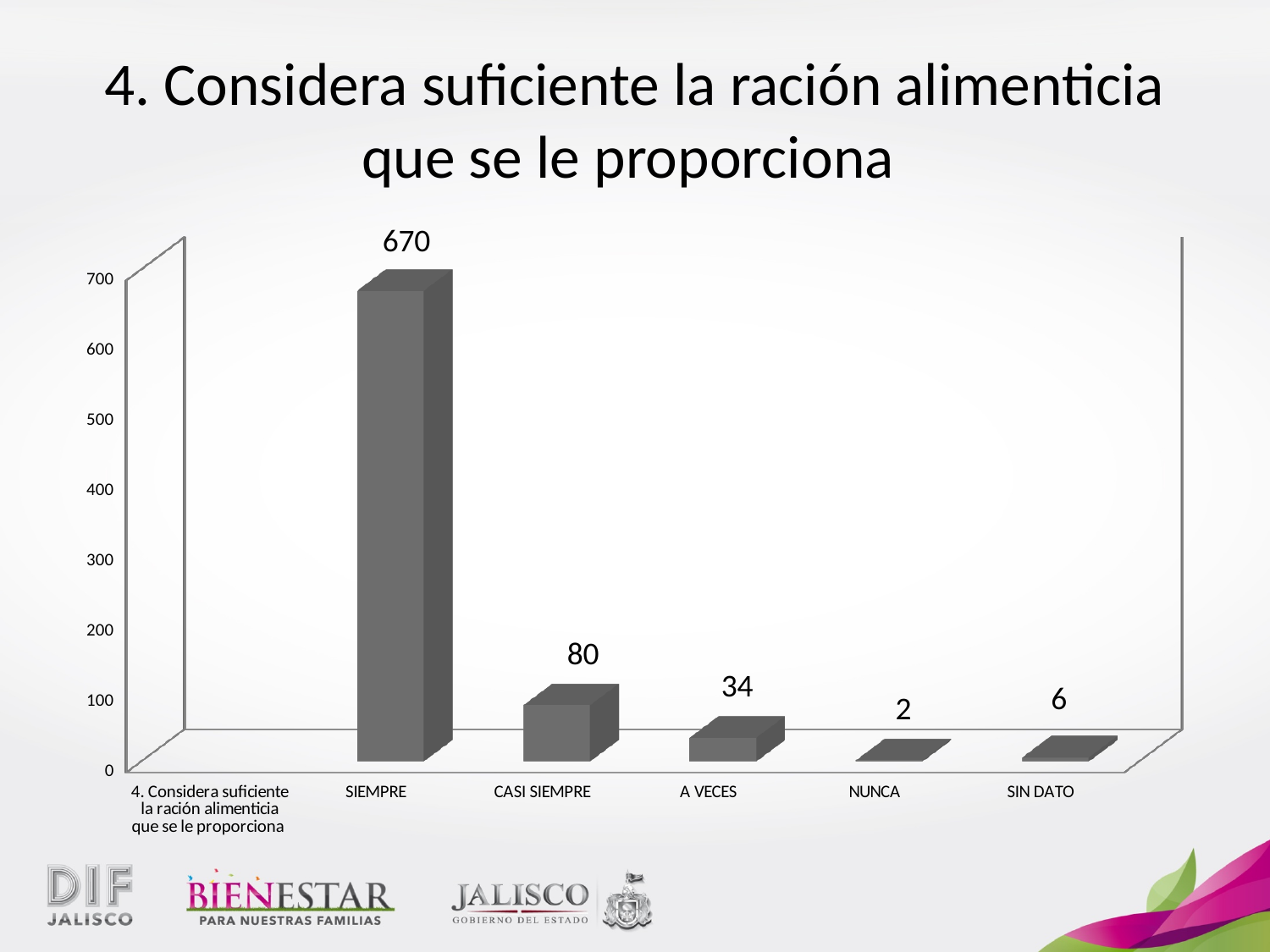

# 4. Considera suficiente la ración alimenticia que se le proporciona

[unsupported chart]